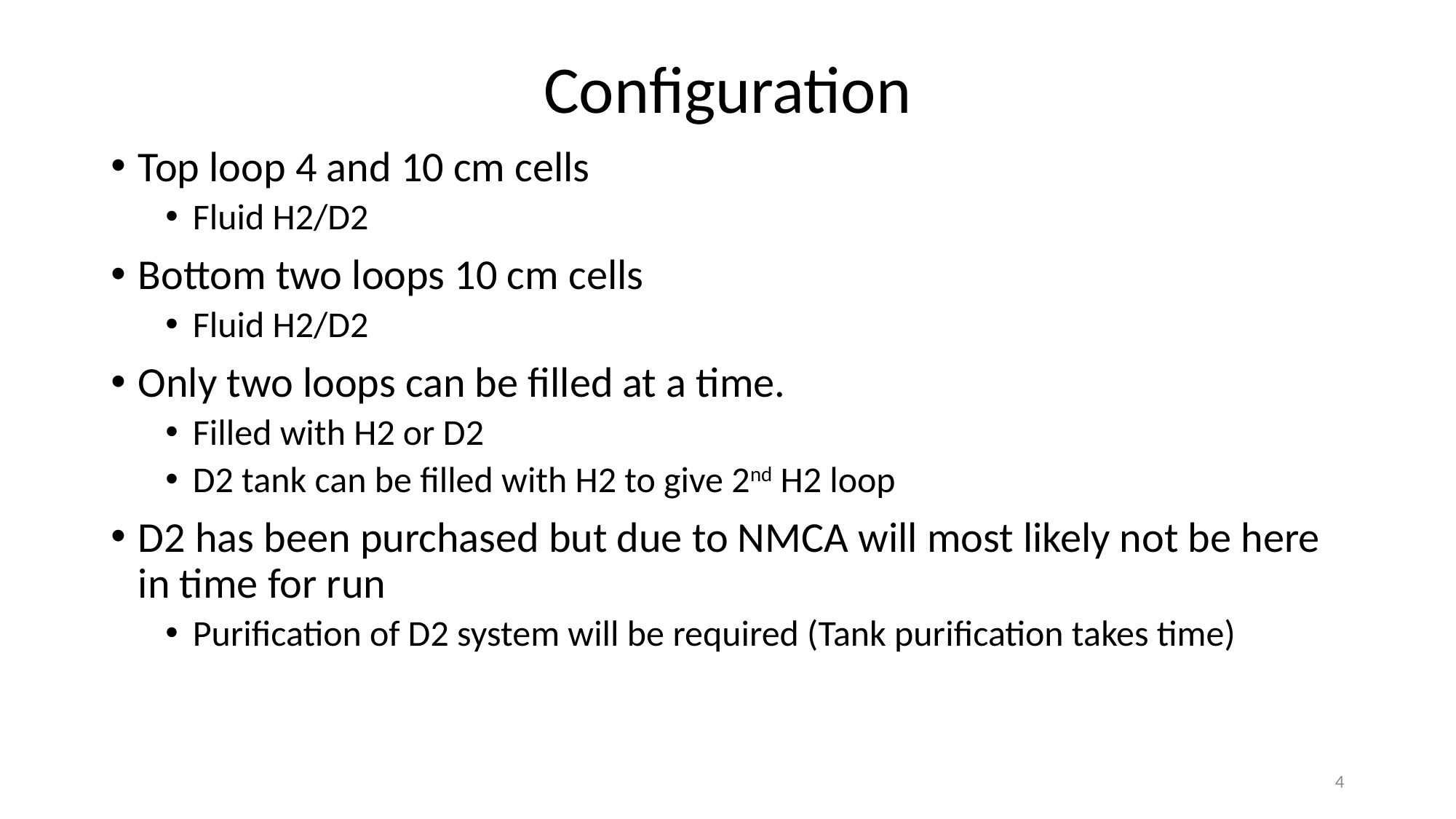

# Configuration
Top loop 4 and 10 cm cells
Fluid H2/D2
Bottom two loops 10 cm cells
Fluid H2/D2
Only two loops can be filled at a time.
Filled with H2 or D2
D2 tank can be filled with H2 to give 2nd H2 loop
D2 has been purchased but due to NMCA will most likely not be here in time for run
Purification of D2 system will be required (Tank purification takes time)
4